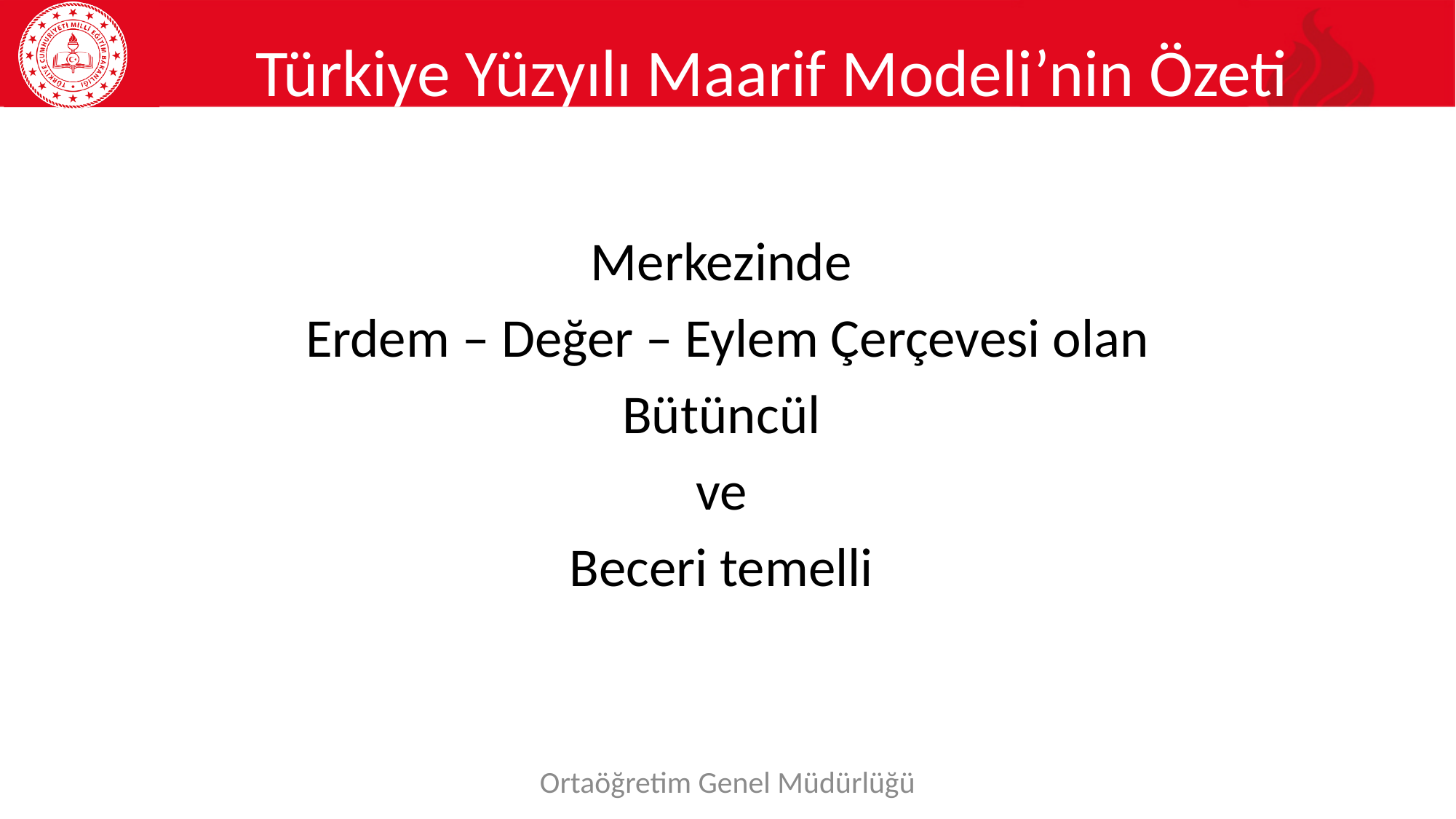

# Türkiye Yüzyılı Maarif Modeli’nin Özeti
Merkezinde
Erdem – Değer – Eylem Çerçevesi olan
Bütüncül
ve
Beceri temelli
Ortaöğretim Genel Müdürlüğü